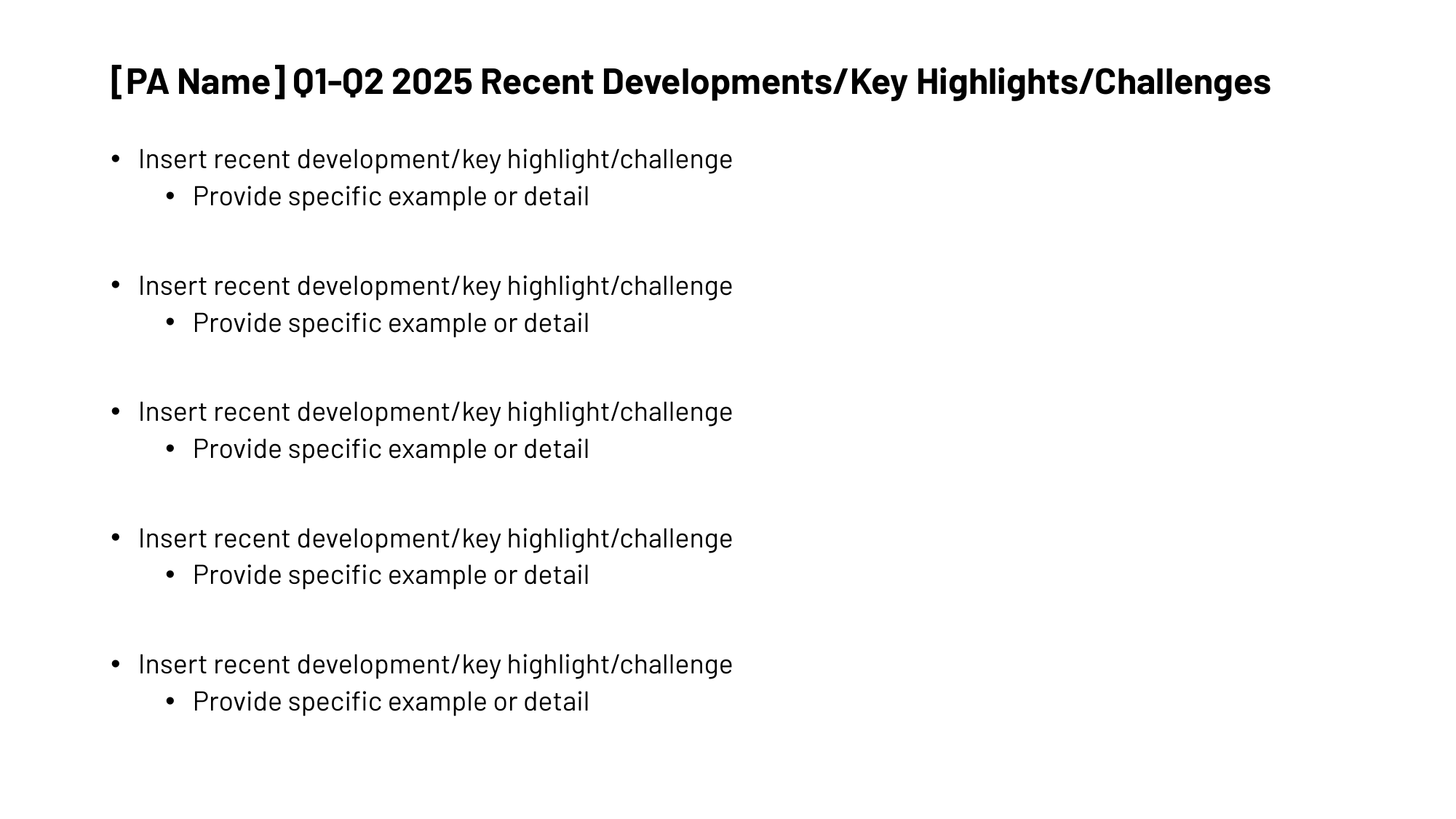

# [PA Name] Q1-Q2 2025 Recent Developments/Key Highlights/Challenges
Insert recent development/key highlight/challenge
Provide specific example or detail

Insert recent development/key highlight/challenge
Provide specific example or detail

Insert recent development/key highlight/challenge
Provide specific example or detail

Insert recent development/key highlight/challenge
Provide specific example or detail

Insert recent development/key highlight/challenge
Provide specific example or detail